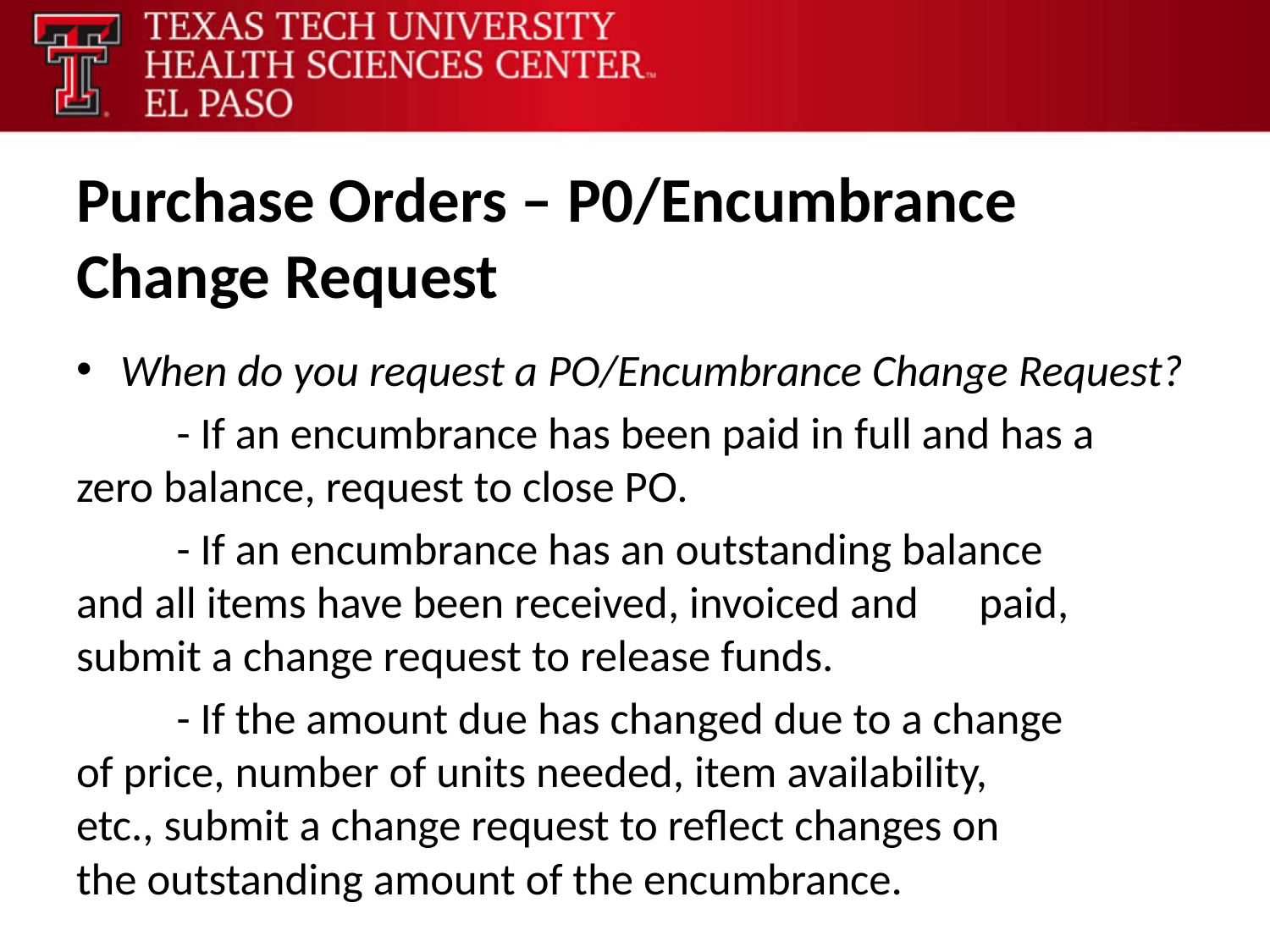

# Purchase Orders – P0/Encumbrance Change Request
When do you request a PO/Encumbrance Change Request?
		- If an encumbrance has been paid in full and has a 		zero balance, request to close PO.
		- If an encumbrance has an outstanding balance 			and all items have been received, invoiced and 			paid, submit a change request to release funds.
		- If the amount due has changed due to a change 		of price, number of units needed, item availability, 		etc., submit a change request to reflect changes on 		the outstanding amount of the encumbrance.